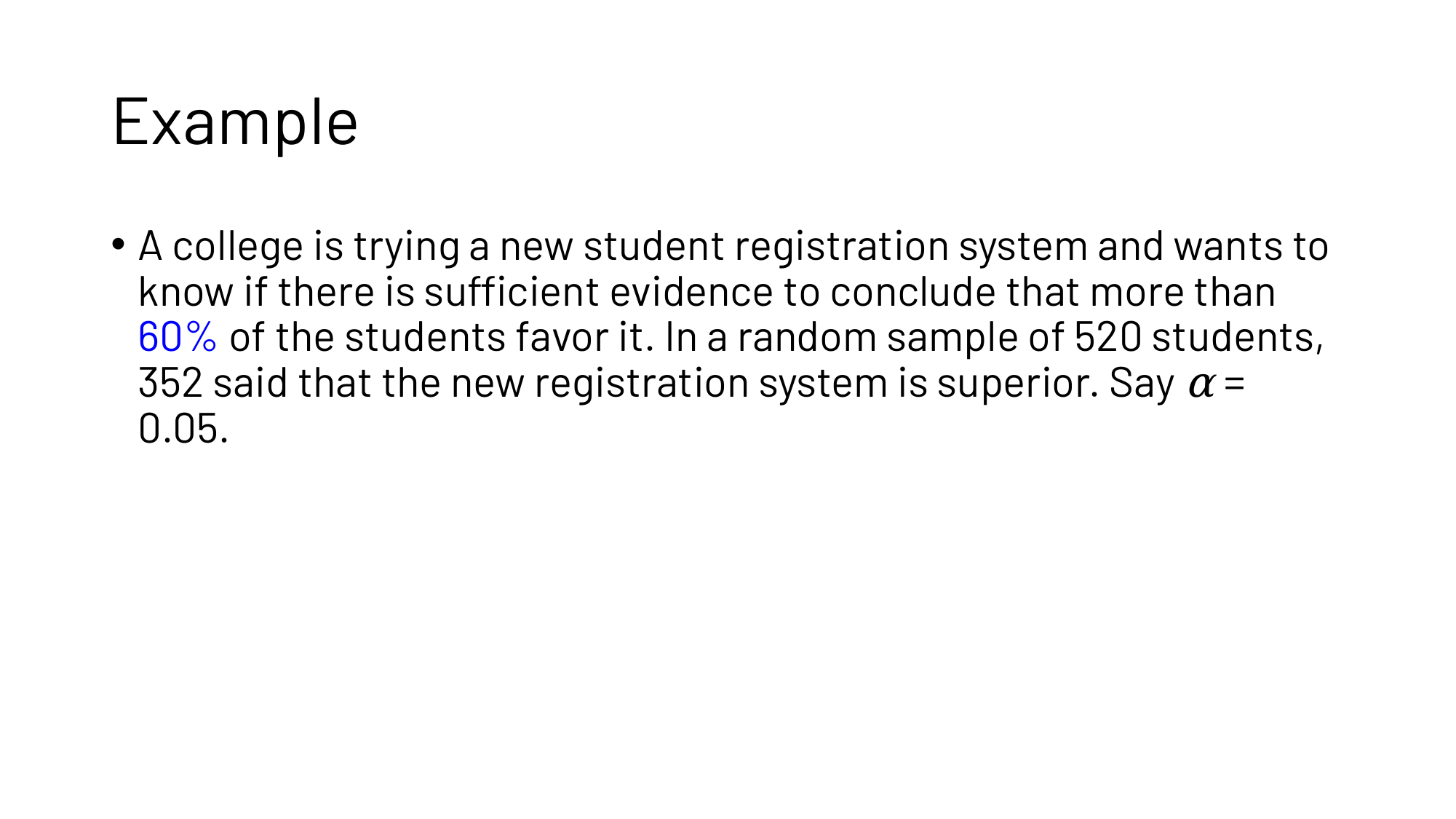

# Example
A college is trying a new student registration system and wants to know if there is sufficient evidence to conclude that more than 60% of the students favor it. In a random sample of 520 students, 352 said that the new registration system is superior. Say α = 0.05.